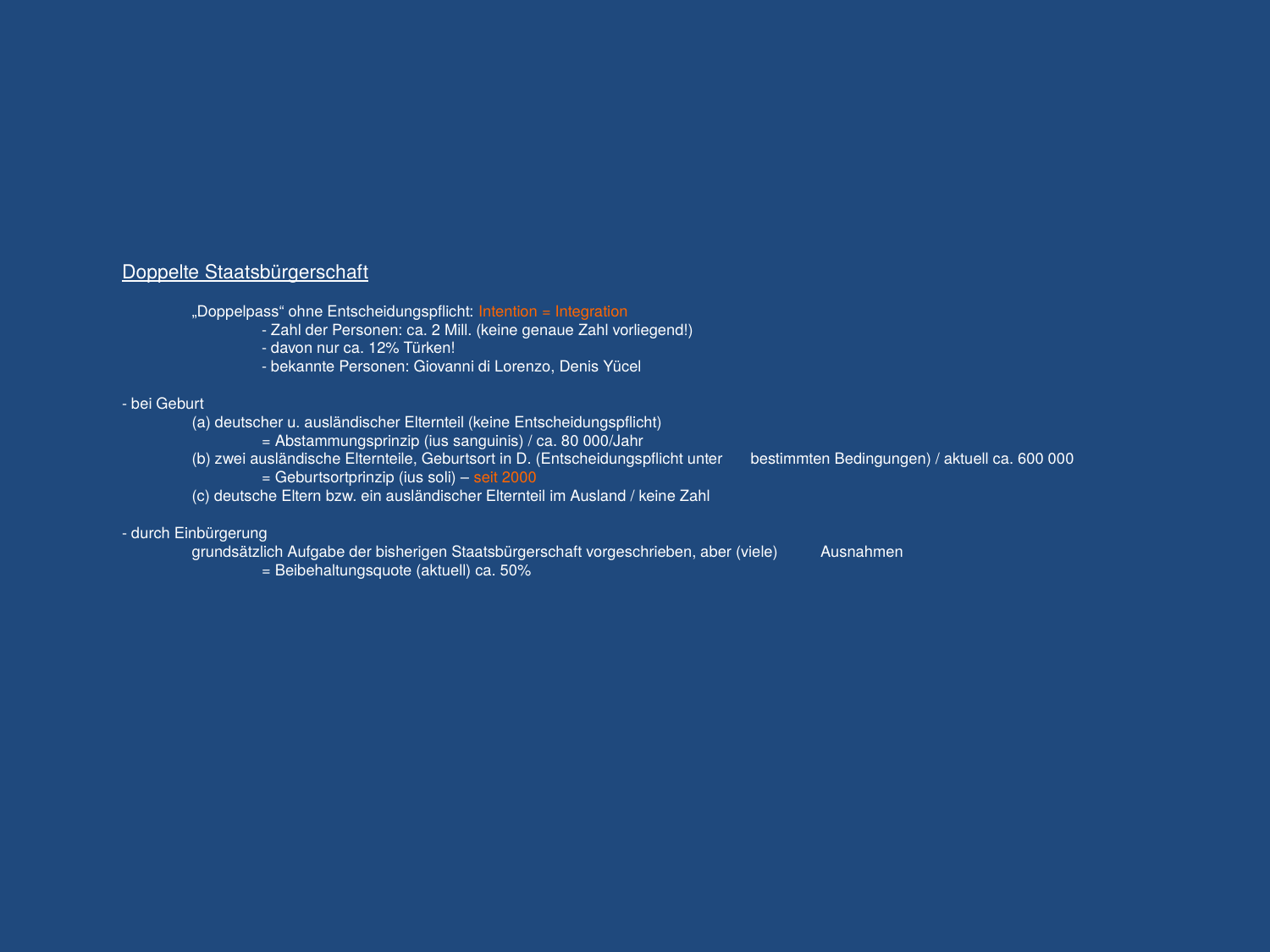

# Doppelte Staatsbürgerschaft „Doppelpass“ ohne Entscheidungspflicht: Intention = Integration - Zahl der Personen: ca. 2 Mill. (keine genaue Zahl vorliegend!) - davon nur ca. 12% Türken! - bekannte Personen: Giovanni di Lorenzo, Denis Yücel - bei Geburt (a) deutscher u. ausländischer Elternteil (keine Entscheidungspflicht) = Abstammungsprinzip (ius sanguinis) / ca. 80 000/Jahr (b) zwei ausländische Elternteile, Geburtsort in D. (Entscheidungspflicht unter 	bestimmten Bedingungen) / aktuell ca. 600 000 = Geburtsortprinzip (ius soli) – seit 2000 (c) deutsche Eltern bzw. ein ausländischer Elternteil im Ausland / keine Zahl - durch Einbürgerung grundsätzlich Aufgabe der bisherigen Staatsbürgerschaft vorgeschrieben, aber (viele) 	Ausnahmen = Beibehaltungsquote (aktuell) ca. 50%